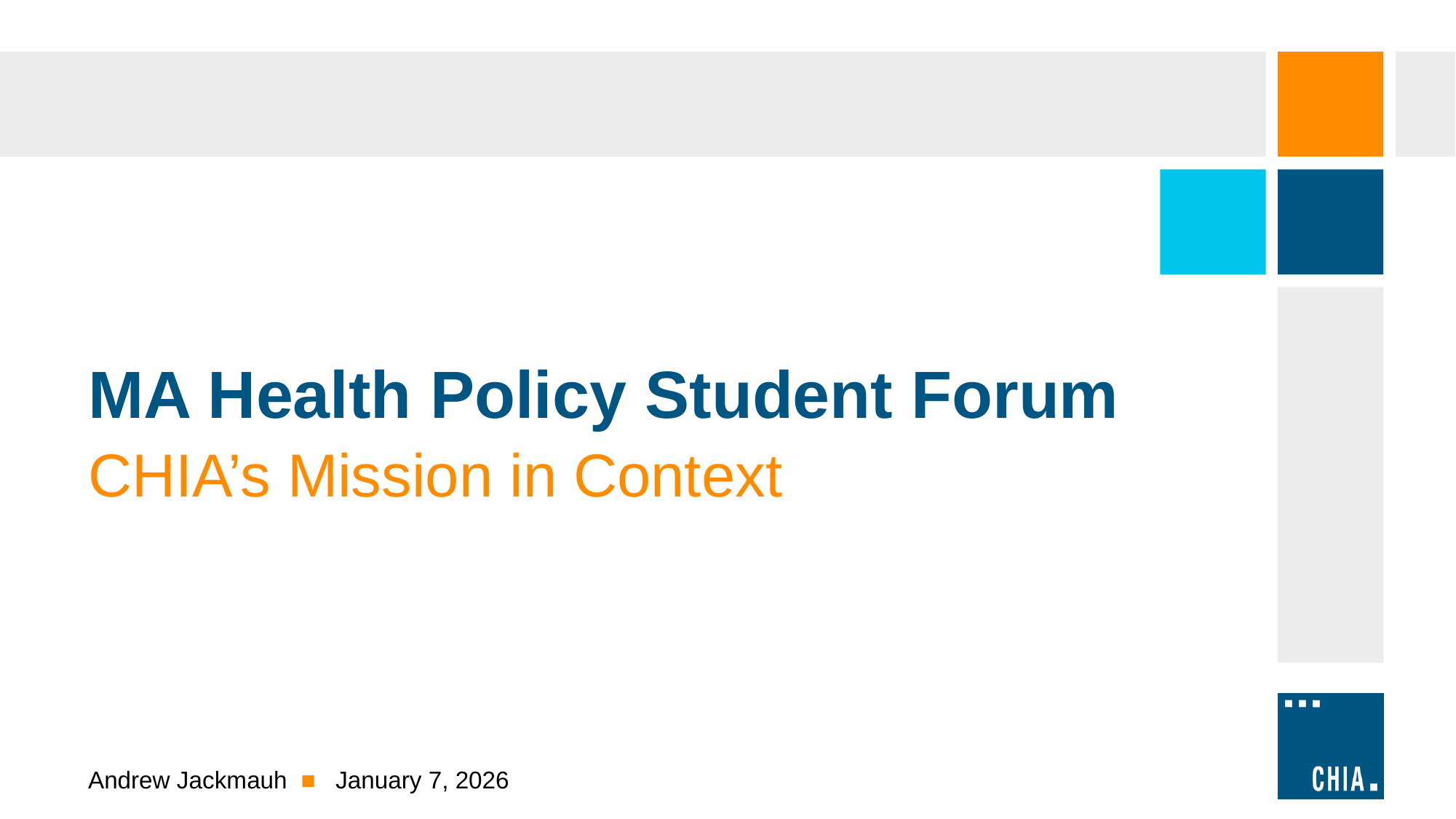

# MA Health Policy Student Forum
CHIA’s Mission in Context
Andrew Jackmauh  ■   January 7, 2026